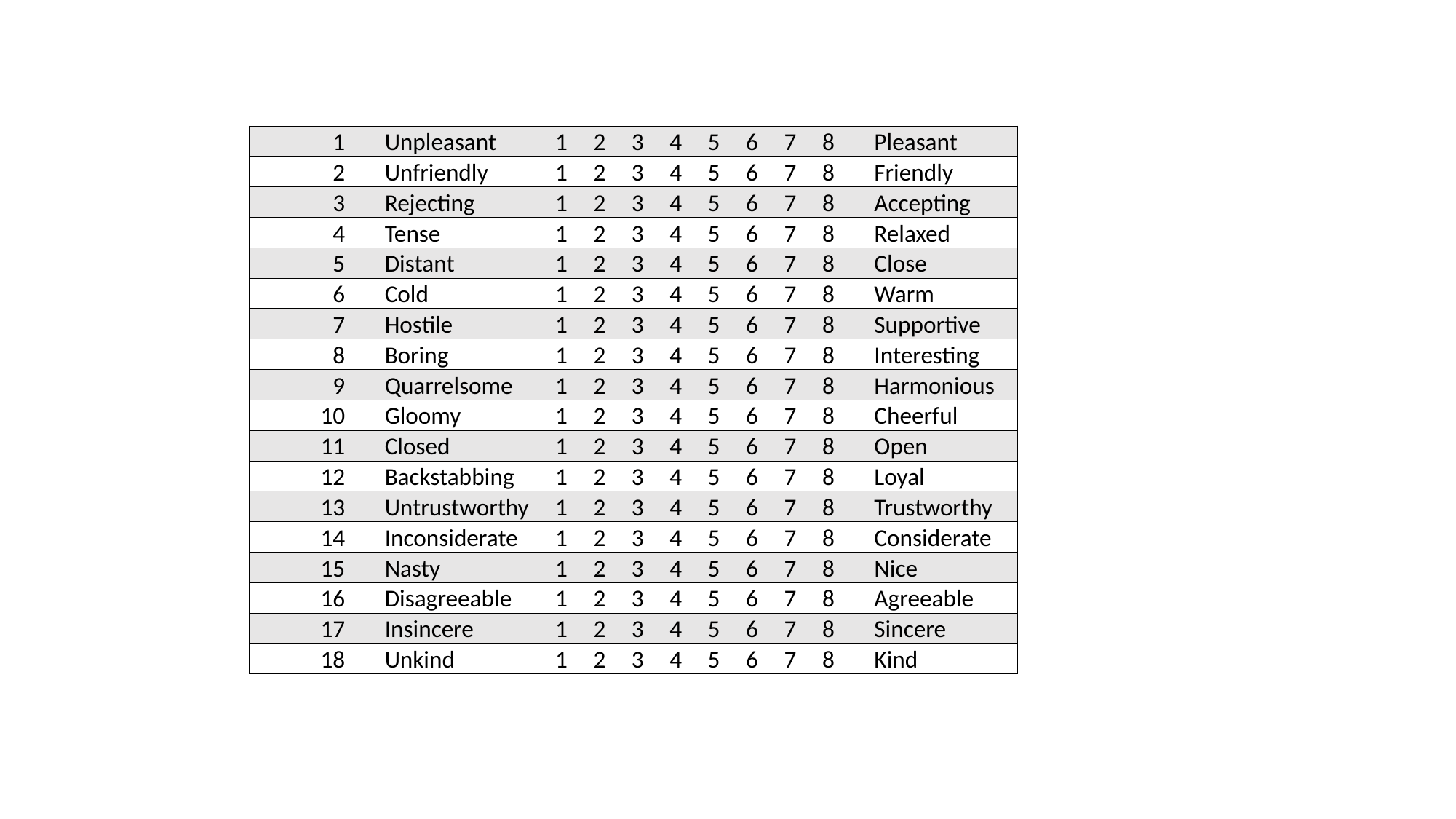

| 1 |  | Unpleasant | 1 | 2 | 3 | 4 | 5 | 6 | 7 | 8 |  | Pleasant |
| --- | --- | --- | --- | --- | --- | --- | --- | --- | --- | --- | --- | --- |
| 2 |  | Unfriendly | 1 | 2 | 3 | 4 | 5 | 6 | 7 | 8 |  | Friendly |
| 3 |  | Rejecting | 1 | 2 | 3 | 4 | 5 | 6 | 7 | 8 |  | Accepting |
| 4 |  | Tense | 1 | 2 | 3 | 4 | 5 | 6 | 7 | 8 |  | Relaxed |
| 5 |  | Distant | 1 | 2 | 3 | 4 | 5 | 6 | 7 | 8 |  | Close |
| 6 |  | Cold | 1 | 2 | 3 | 4 | 5 | 6 | 7 | 8 |  | Warm |
| 7 |  | Hostile | 1 | 2 | 3 | 4 | 5 | 6 | 7 | 8 |  | Supportive |
| 8 |  | Boring | 1 | 2 | 3 | 4 | 5 | 6 | 7 | 8 |  | Interesting |
| 9 |  | Quarrelsome | 1 | 2 | 3 | 4 | 5 | 6 | 7 | 8 |  | Harmonious |
| 10 |  | Gloomy | 1 | 2 | 3 | 4 | 5 | 6 | 7 | 8 |  | Cheerful |
| 11 |  | Closed | 1 | 2 | 3 | 4 | 5 | 6 | 7 | 8 |  | Open |
| 12 |  | Backstabbing | 1 | 2 | 3 | 4 | 5 | 6 | 7 | 8 |  | Loyal |
| 13 |  | Untrustworthy | 1 | 2 | 3 | 4 | 5 | 6 | 7 | 8 |  | Trustworthy |
| 14 |  | Inconsiderate | 1 | 2 | 3 | 4 | 5 | 6 | 7 | 8 |  | Considerate |
| 15 |  | Nasty | 1 | 2 | 3 | 4 | 5 | 6 | 7 | 8 |  | Nice |
| 16 |  | Disagreeable | 1 | 2 | 3 | 4 | 5 | 6 | 7 | 8 |  | Agreeable |
| 17 |  | Insincere | 1 | 2 | 3 | 4 | 5 | 6 | 7 | 8 |  | Sincere |
| 18 |  | Unkind | 1 | 2 | 3 | 4 | 5 | 6 | 7 | 8 |  | Kind |